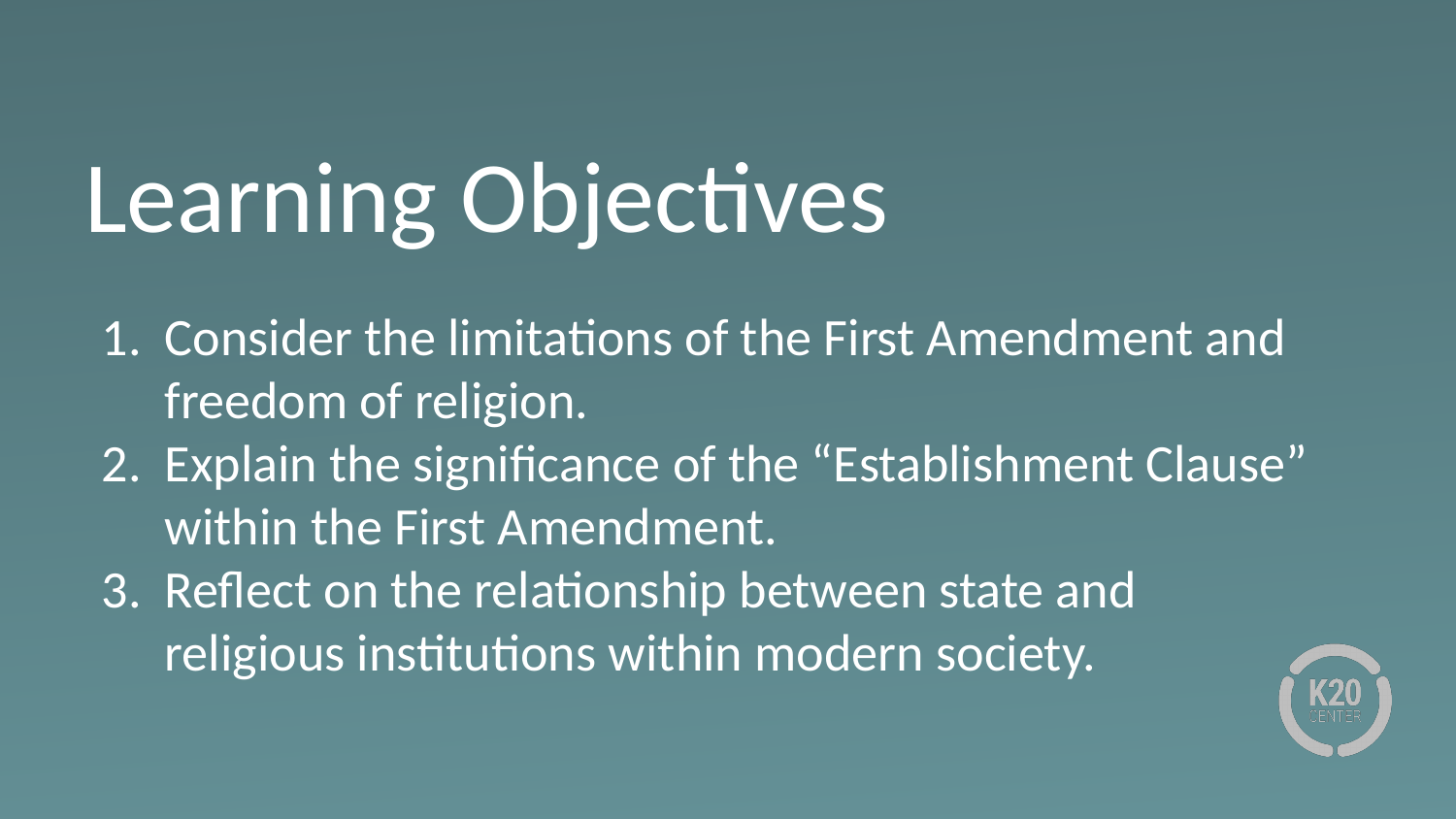

# Learning Objectives
Consider the limitations of the First Amendment and freedom of religion.
Explain the significance of the “Establishment Clause” within the First Amendment.
Reflect on the relationship between state and religious institutions within modern society.